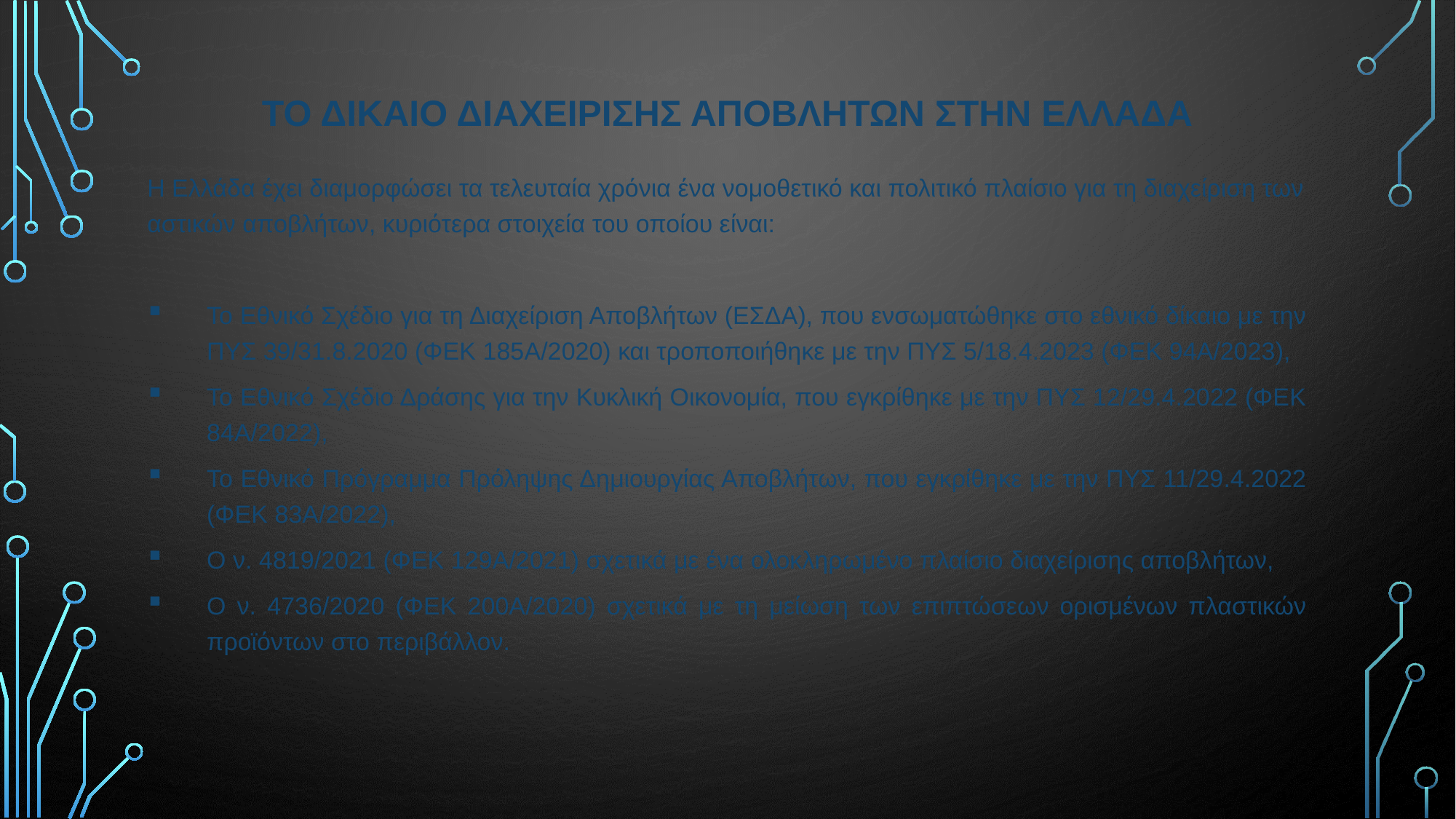

# ΤΟ ΔΙΚΑΙΟ ΔΙΑΧΕΙΡΙΣΗΣ ΑΠΟΒΛΗΤΩΝ ΣΤΗΝ ΕΛΛΑΔΑ
Η Ελλάδα έχει διαμορφώσει τα τελευταία χρόνια ένα νομοθετικό και πολιτικό πλαίσιο για τη διαχείριση των αστικών αποβλήτων, κυριότερα στοιχεία του οποίου είναι:

Το Εθνικό Σχέδιο για τη Διαχείριση Αποβλήτων (ΕΣΔΑ), που ενσωματώθηκε στο εθνικό δίκαιο με την ΠΥΣ 39/31.8.2020 (ΦΕΚ 185Α/2020) και τροποποιήθηκε με την ΠΥΣ 5/18.4.2023 (ΦΕΚ 94Α/2023),
Το Εθνικό Σχέδιο Δράσης για την Κυκλική Οικονομία, που εγκρίθηκε με την ΠΥΣ 12/29.4.2022 (ΦΕΚ 84Α/2022),
Το Εθνικό Πρόγραμμα Πρόληψης Δημιουργίας Αποβλήτων, που εγκρίθηκε με την ΠΥΣ 11/29.4.2022 (ΦΕΚ 83Α/2022),
Ο ν. 4819/2021 (ΦΕΚ 129Α/2021) σχετικά με ένα ολοκληρωμένο πλαίσιο διαχείρισης αποβλήτων,
Ο ν. 4736/2020 (ΦΕΚ 200Α/2020) σχετικά με τη μείωση των επιπτώσεων ορισμένων πλαστικών προϊόντων στο περιβάλλον.